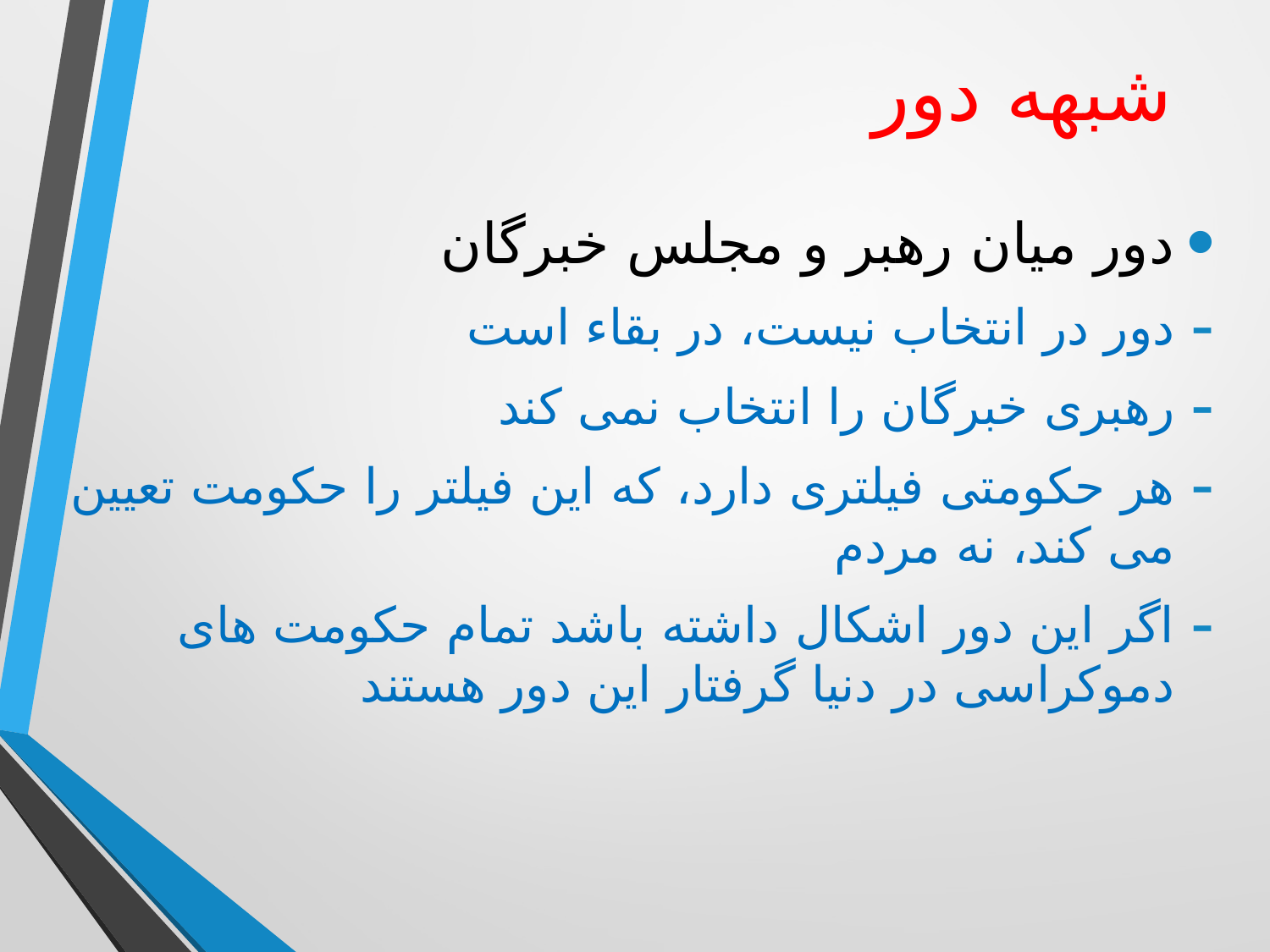

# شبهه دور
دور میان رهبر و مجلس خبرگان
دور در انتخاب نیست، در بقاء است
رهبری خبرگان را انتخاب نمی کند
هر حکومتی فیلتری دارد، که این فیلتر را حکومت تعیین می کند، نه مردم
اگر این دور اشکال داشته باشد تمام حکومت های دموکراسی در دنیا گرفتار این دور هستند